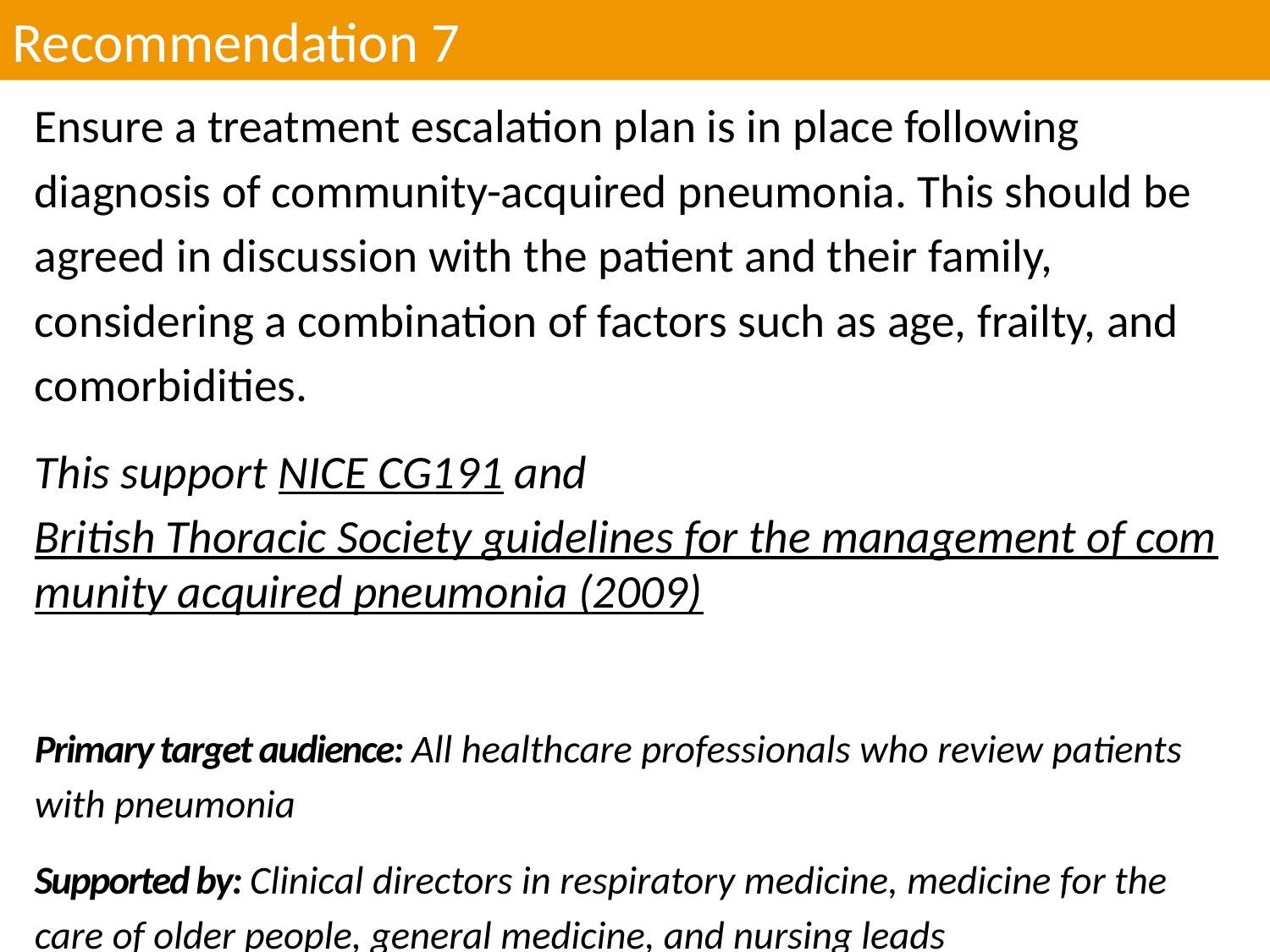

Recommendation 7
Ensure a treatment escalation plan is in place following diagnosis of community-acquired pneumonia. This should be agreed in discussion with the patient and their family, considering a combination of factors such as age, frailty, and comorbidities.
This support NICE CG191 and British Thoracic Society guidelines for the management of community acquired pneumonia (2009)

Primary target audience: All healthcare professionals who review patients with pneumonia
Supported by: Clinical directors in respiratory medicine, medicine for the care of older people, general medicine, and nursing leads